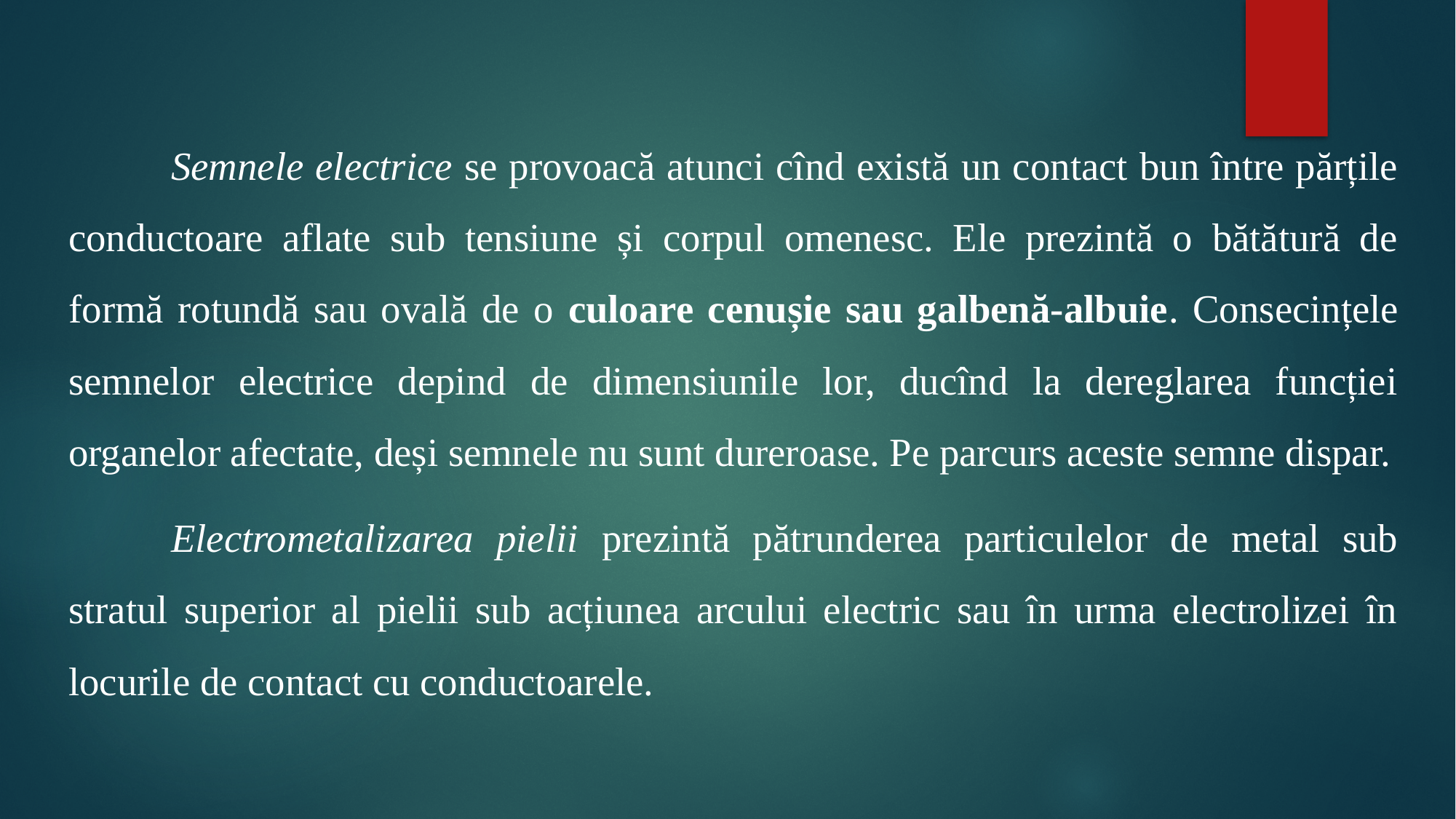

#
	Semnele electrice se provoacă atunci cînd există un contact bun între părțile conductoare aflate sub tensiune și corpul omenesc. Ele prezintă o bătătură de formă rotundă sau ovală de o culoare cenușie sau galbenă-albuie. Consecințele semnelor electrice depind de dimensiunile lor, ducînd la dereglarea funcției organelor afectate, deși semnele nu sunt dureroase. Pe parcurs aceste semne dispar.
	Electrometalizarea pielii prezintă pătrunderea particulelor de metal sub stratul superior al pielii sub acțiunea arcului electric sau în urma electrolizei în locurile de contact cu conductoarele.